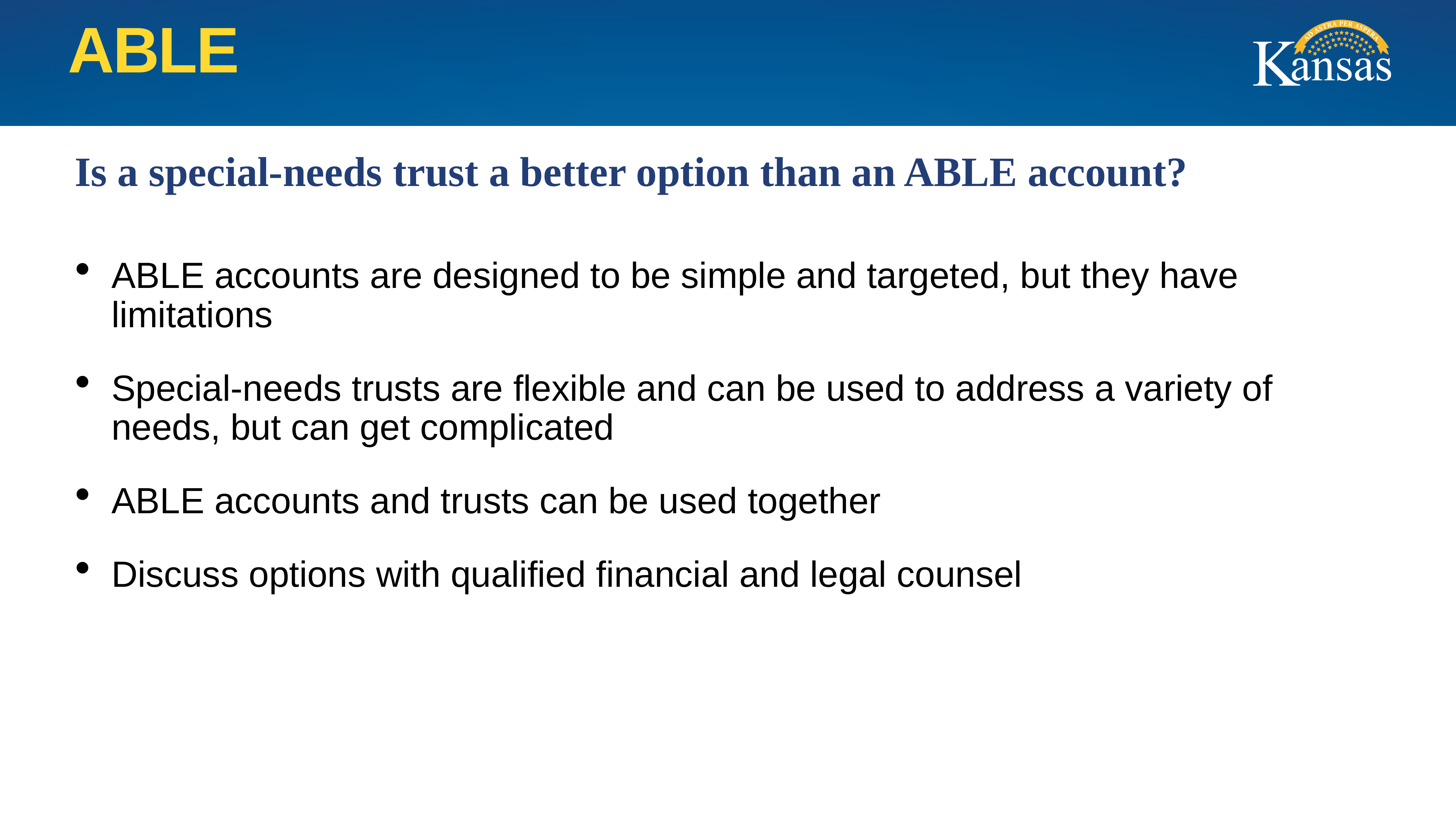

# ABLE
Is a special-needs trust a better option than an ABLE account?

ABLE accounts are designed to be simple and targeted, but they have limitations
Special-needs trusts are flexible and can be used to address a variety of needs, but can get complicated
ABLE accounts and trusts can be used together
Discuss options with qualified financial and legal counsel